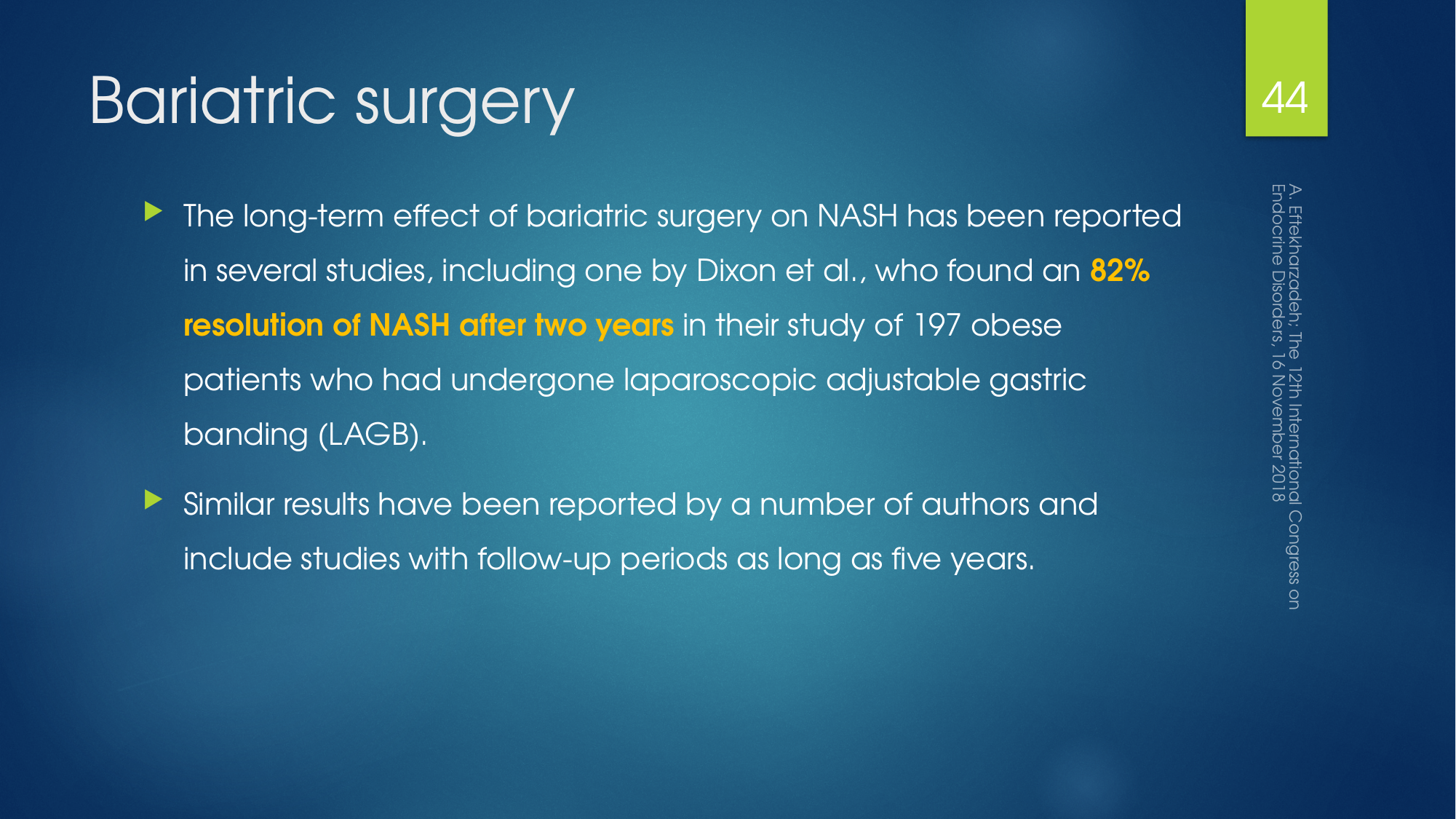

44
# Bariatric surgery
The long-term effect of bariatric surgery on NASH has been reported in several studies, including one by Dixon et al., who found an 82% resolution of NASH after two years in their study of 197 obese patients who had undergone laparoscopic adjustable gastric banding (LAGB).
Similar results have been reported by a number of authors and include studies with follow-up periods as long as ﬁve years.
A. Eftekharzadeh; The 12th International Congress on Endocrine Disorders, 16 November 2018